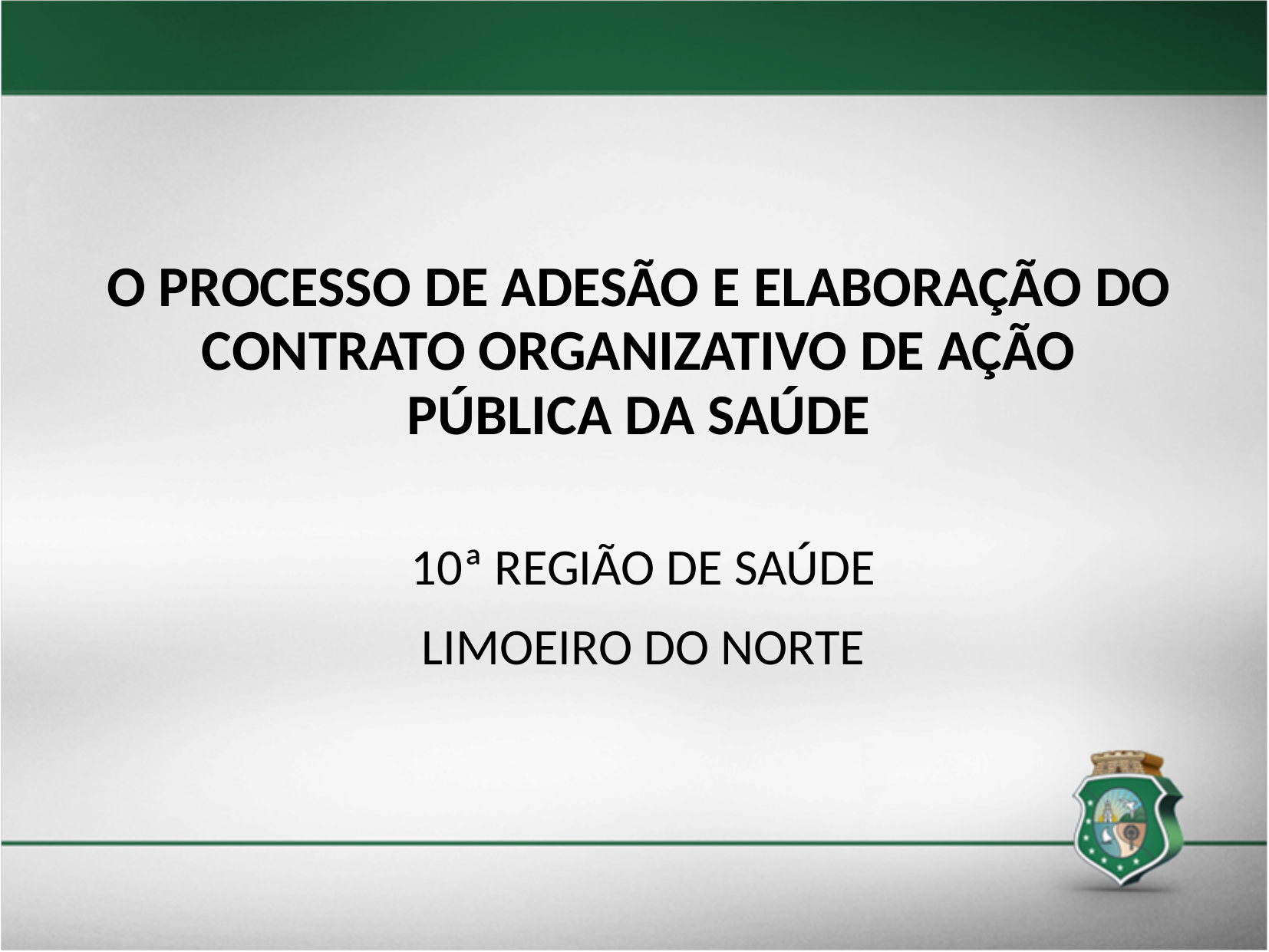

# O PROCESSO DE ADESÃO E ELABORAÇÃO DO CONTRATO ORGANIZATIVO DE AÇÃO PÚBLICA DA SAÚDE
10ª REGIÃO DE SAÚDE
LIMOEIRO DO NORTE